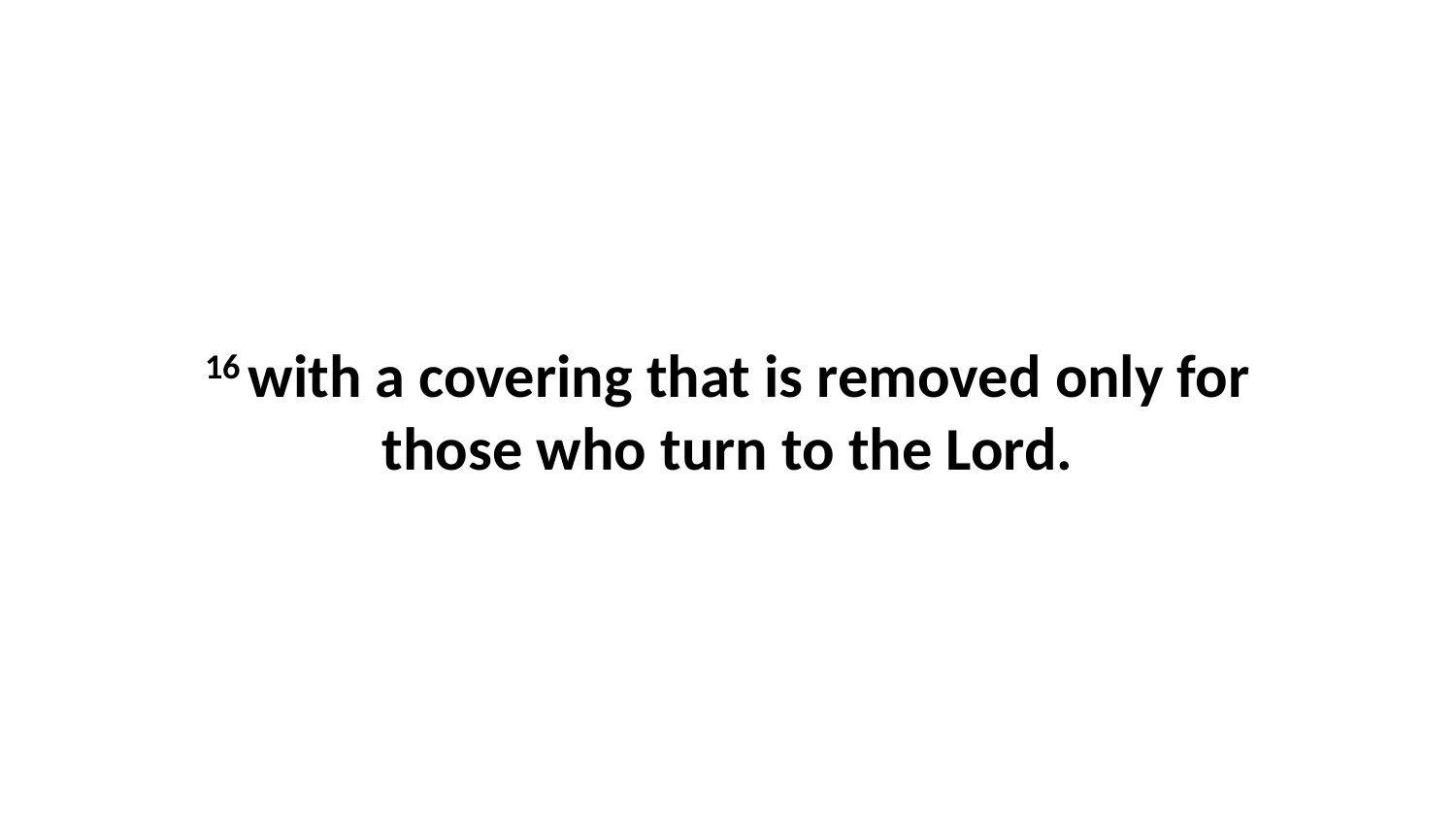

16 with a covering that is removed only for those who turn to the Lord.